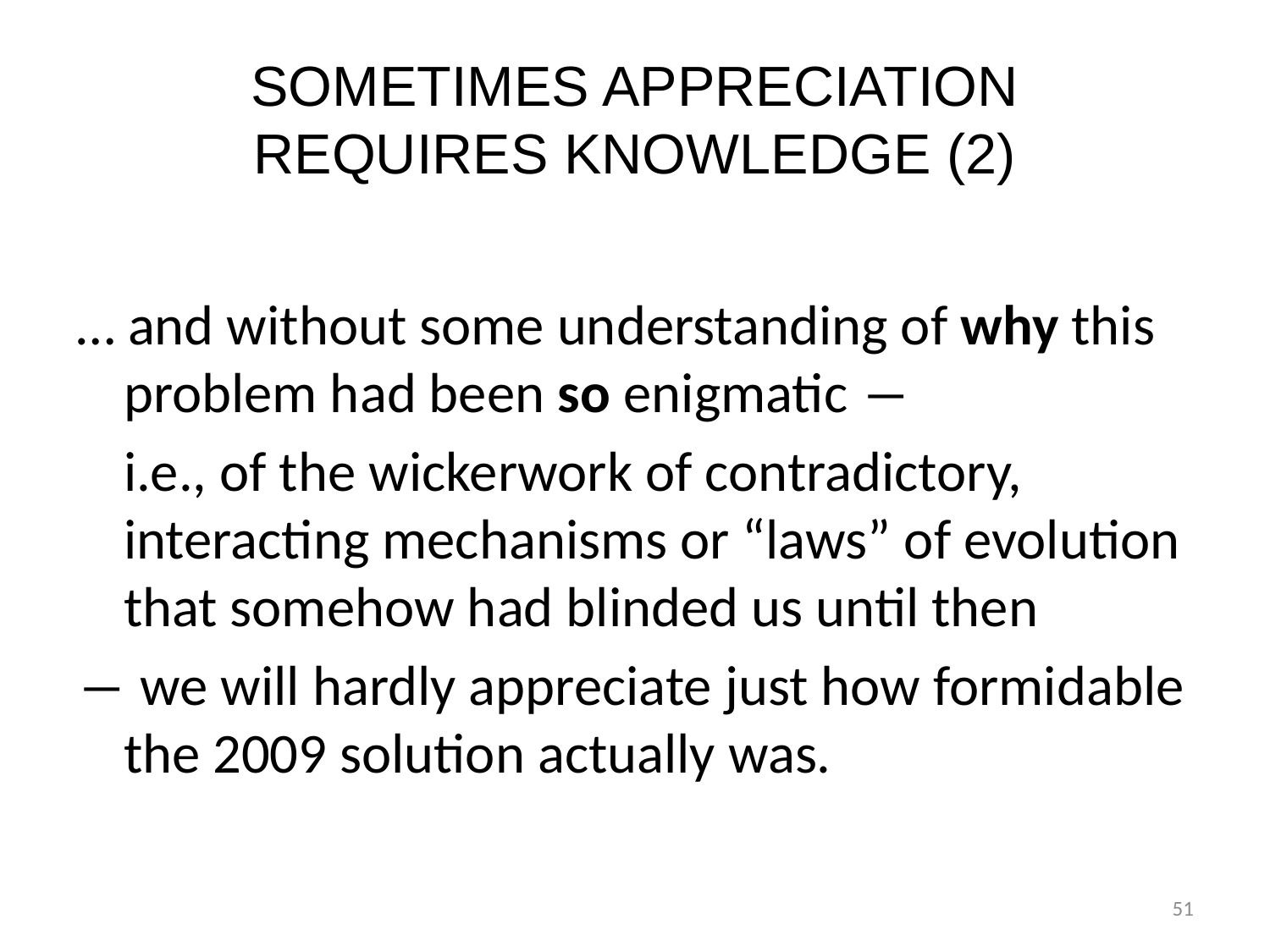

# SOMETIMES APPRECIATION REQUIRES KNOWLEDGE (2)
… and without some understanding of why this problem had been so enigmatic ―
i.e., of the wickerwork of contradictory, interacting mechanisms or “laws” of evolution that somehow had blinded us until then
― we will hardly appreciate just how formidable the 2009 solution actually was.
51